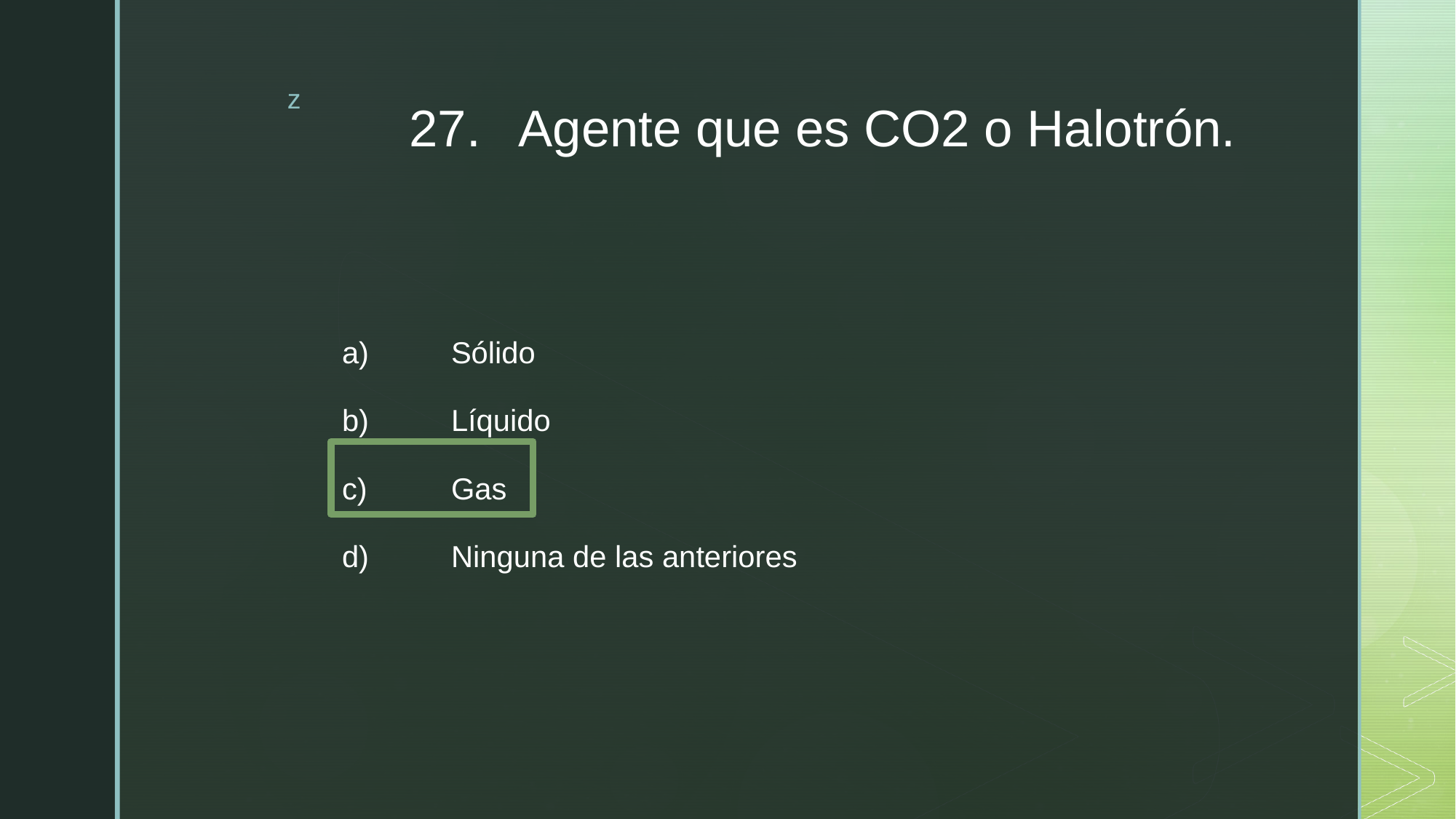

# 27.	Agente que es CO2 o Halotrón.
a)	Sólido
b)	Líquido
c)	Gas
d)	Ninguna de las anteriores